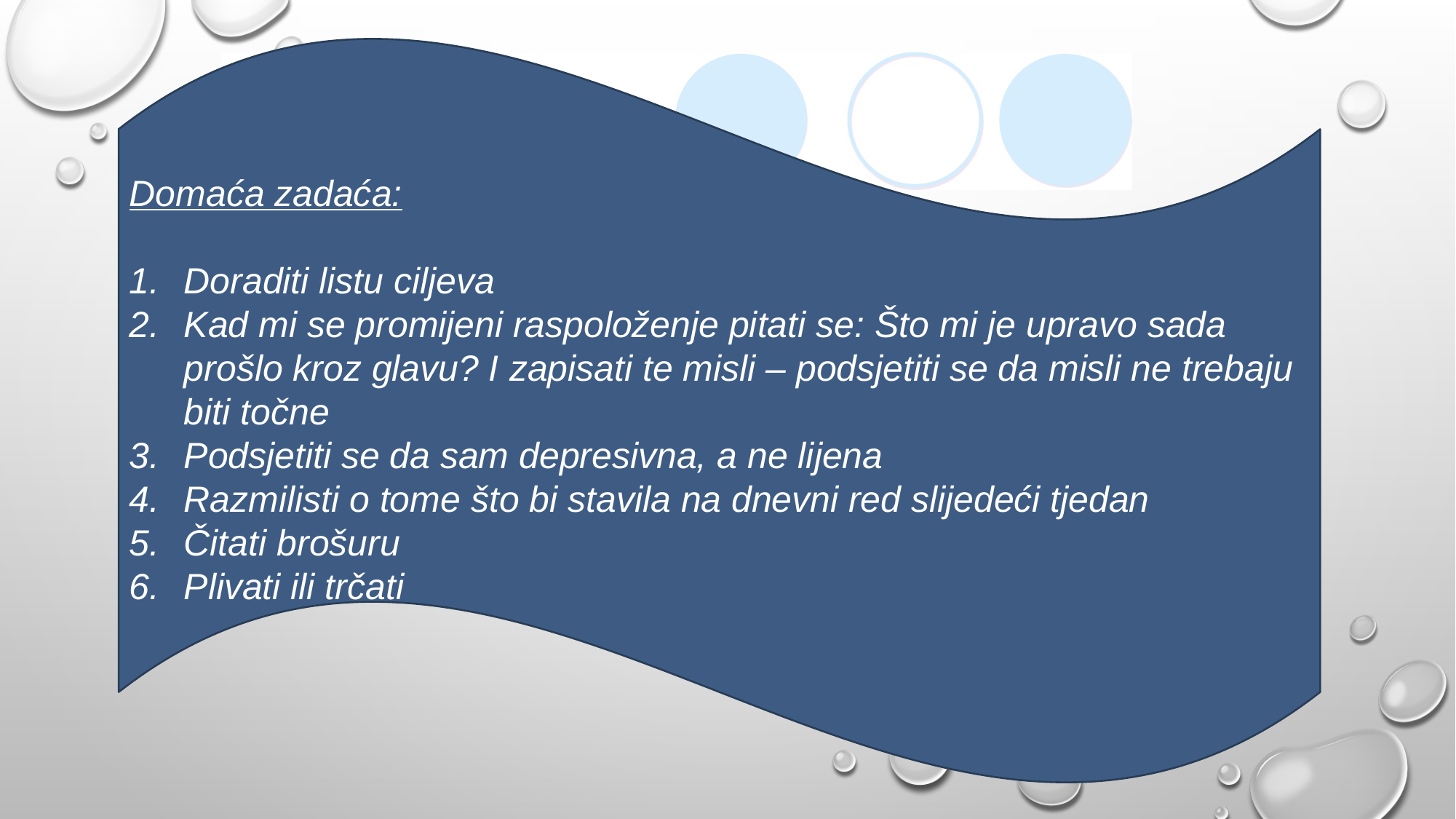

Domaća zadaća:

Doraditi listu ciljeva
Kad mi se promijeni raspoloženje pitati se: Što mi je upravo sada prošlo kroz glavu? I zapisati te misli – podsjetiti se da misli ne trebaju biti točne
Podsjetiti se da sam depresivna, a ne lijena
Razmilisti o tome što bi stavila na dnevni red slijedeći tjedan
Čitati brošuru
Plivati ili trčati